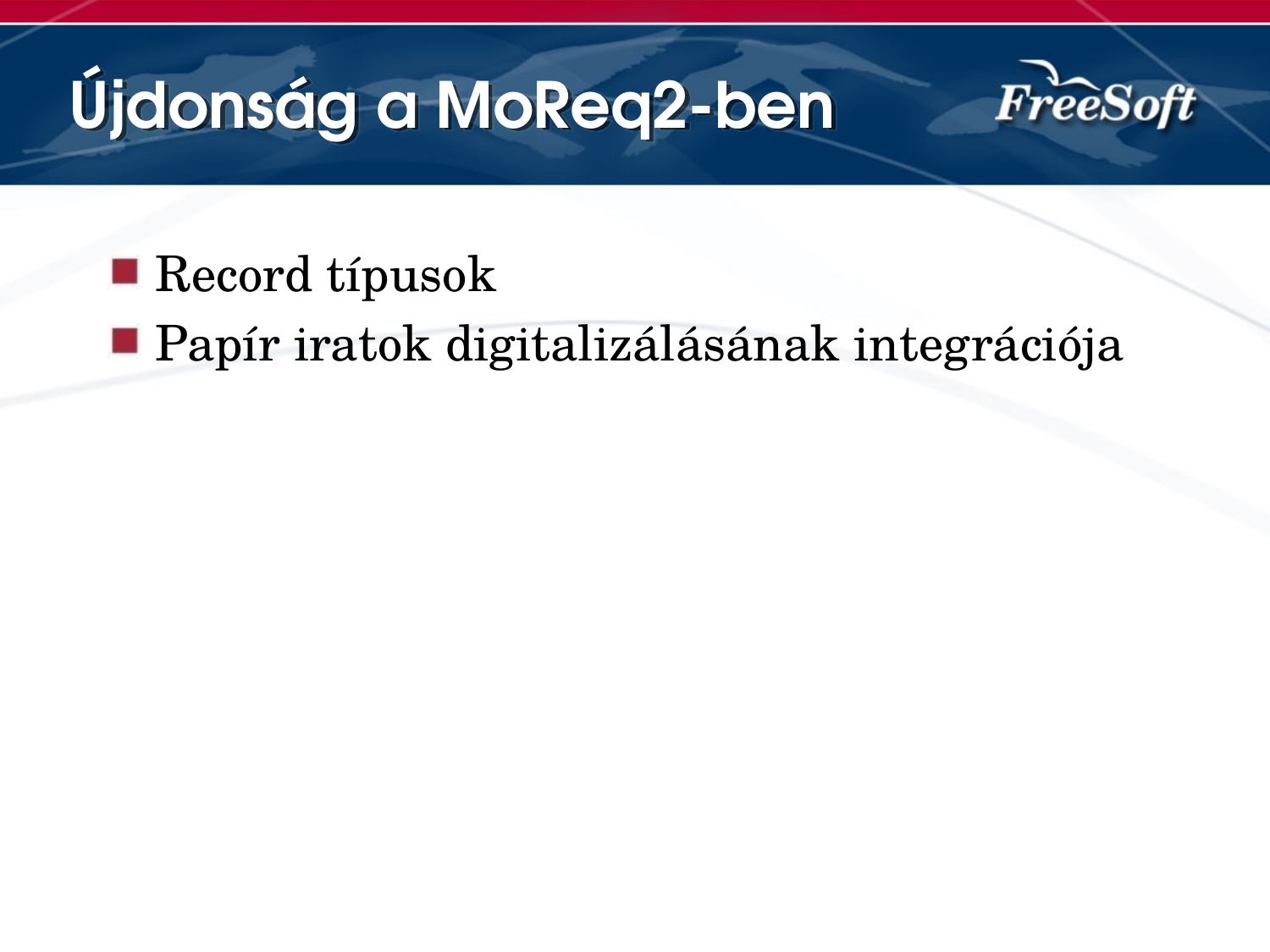

# Újdonság a MoReq2-ben
Record típusok
Papír iratok digitalizálásának integrációja